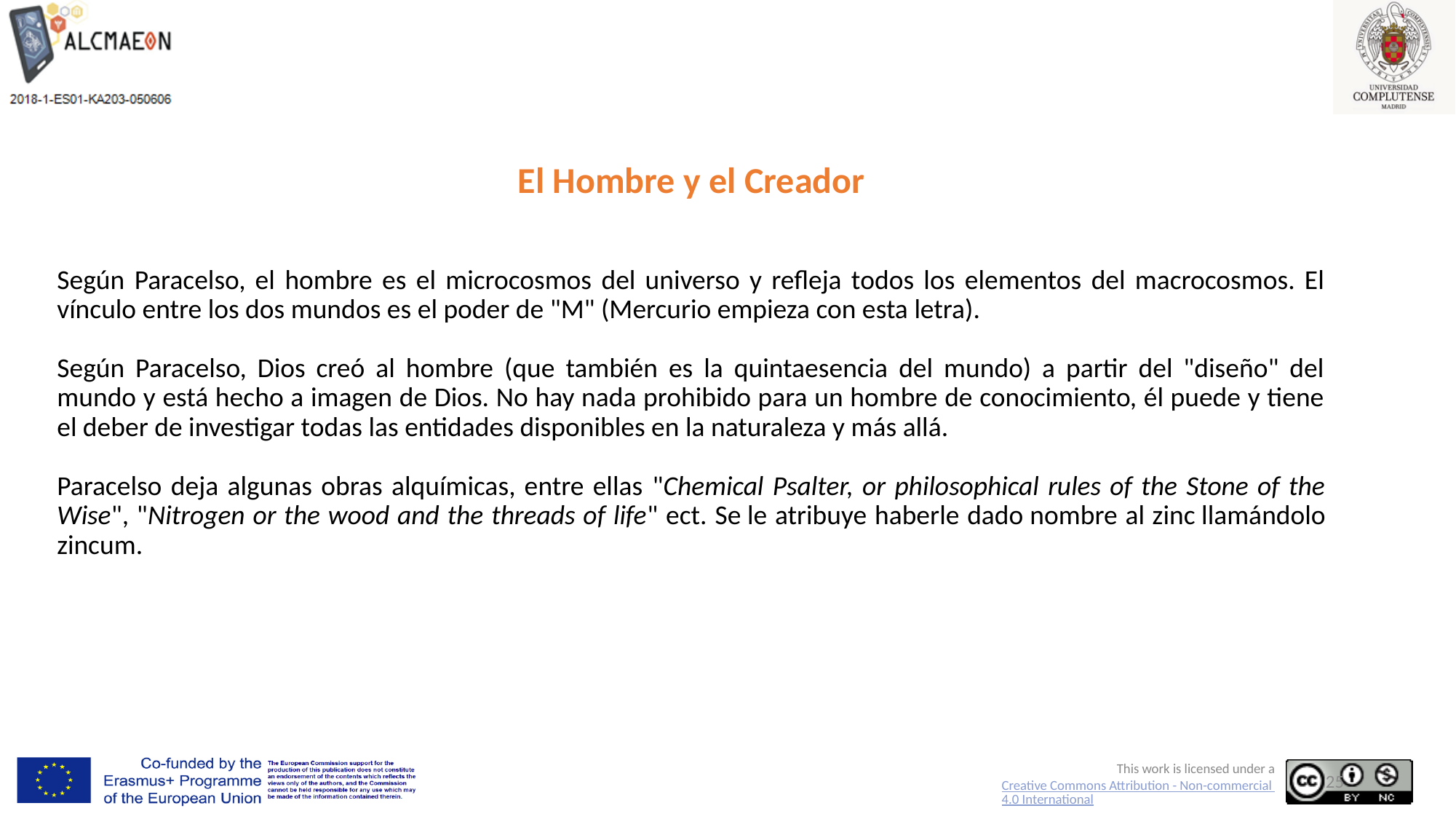

#
El Hombre y el Creador
Según Paracelso, el hombre es el microcosmos del universo y refleja todos los elementos del macrocosmos. El vínculo entre los dos mundos es el poder de "M" (Mercurio empieza con esta letra).

Según Paracelso, Dios creó al hombre (que también es la quintaesencia del mundo) a partir del "diseño" del mundo y está hecho a imagen de Dios. No hay nada prohibido para un hombre de conocimiento, él puede y tiene el deber de investigar todas las entidades disponibles en la naturaleza y más allá.

Paracelso deja algunas obras alquímicas, entre ellas "Chemical Psalter, or philosophical rules of the Stone of the Wise", "Nitrogen or the wood and the threads of life" ect. Se le atribuye haberle dado nombre al zinc llamándolo zincum.
25